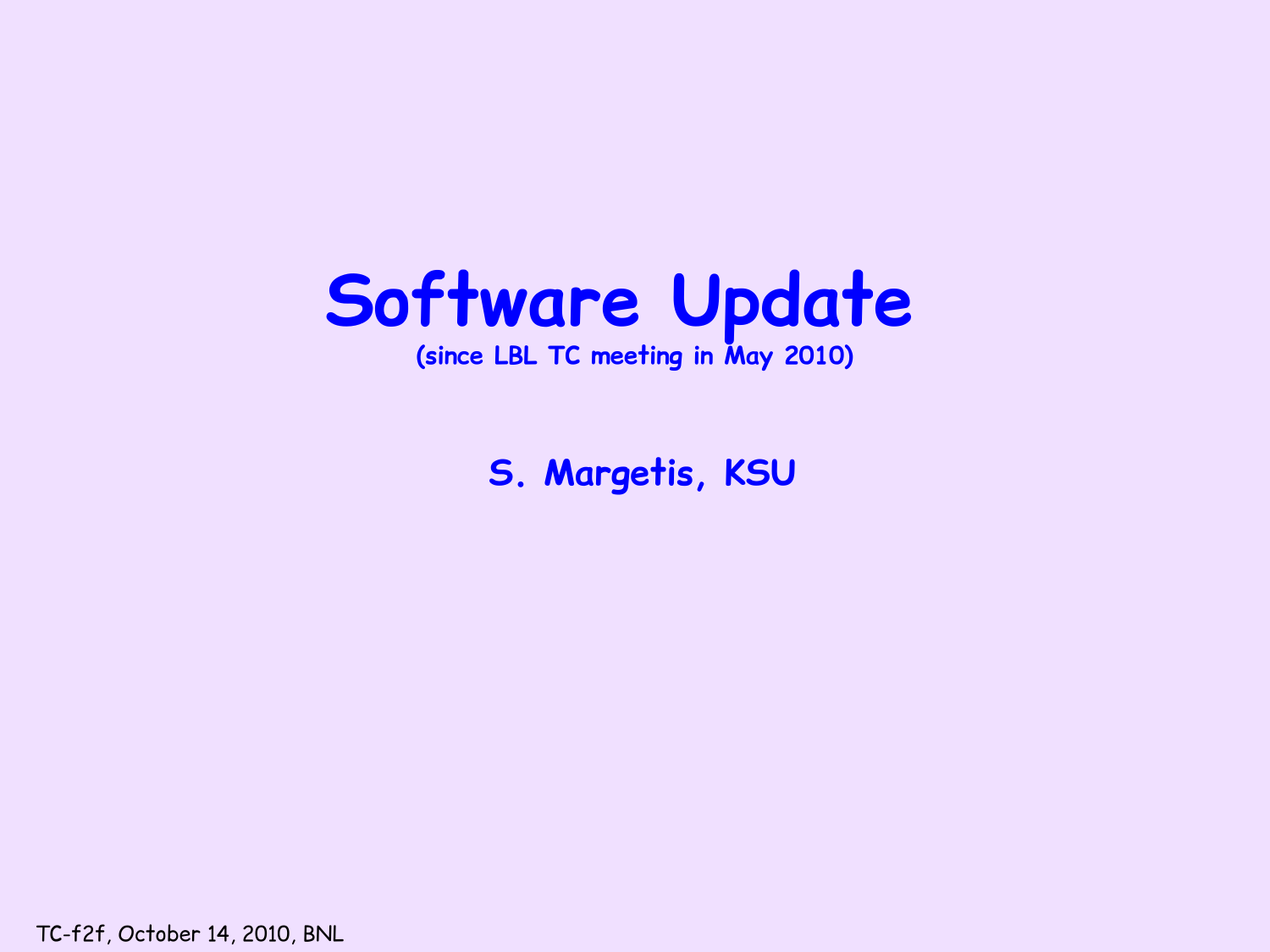

# Software Update (since LBL TC meeting in May 2010)
 S. Margetis, KSU
TC-f2f, October 14, 2010, BNL